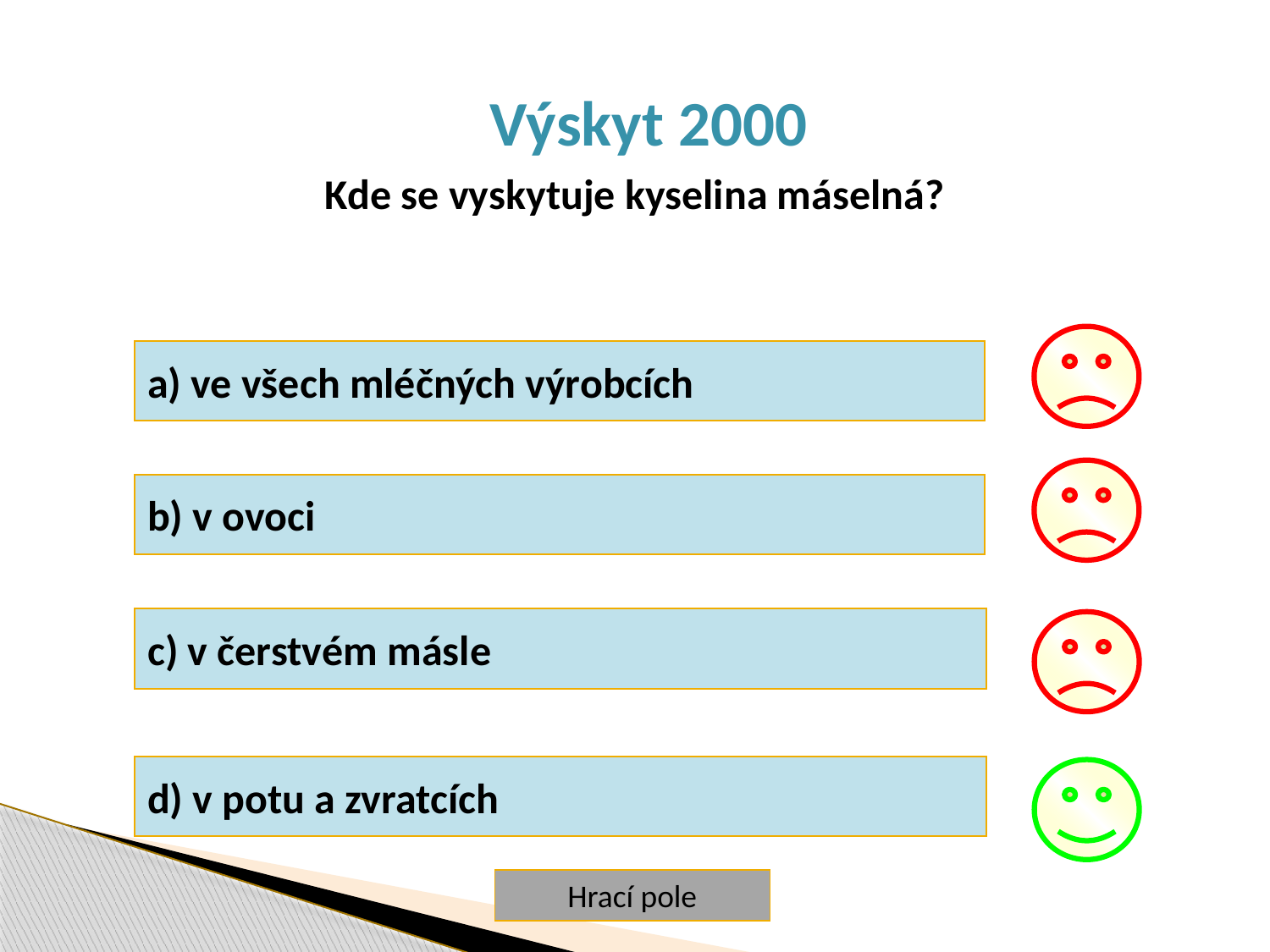

Výskyt 2000
Kde se vyskytuje kyselina máselná?

a) ve všech mléčných výrobcích

b) v ovoci
c) v čerstvém másle

d) v potu a zvratcích

Hrací pole